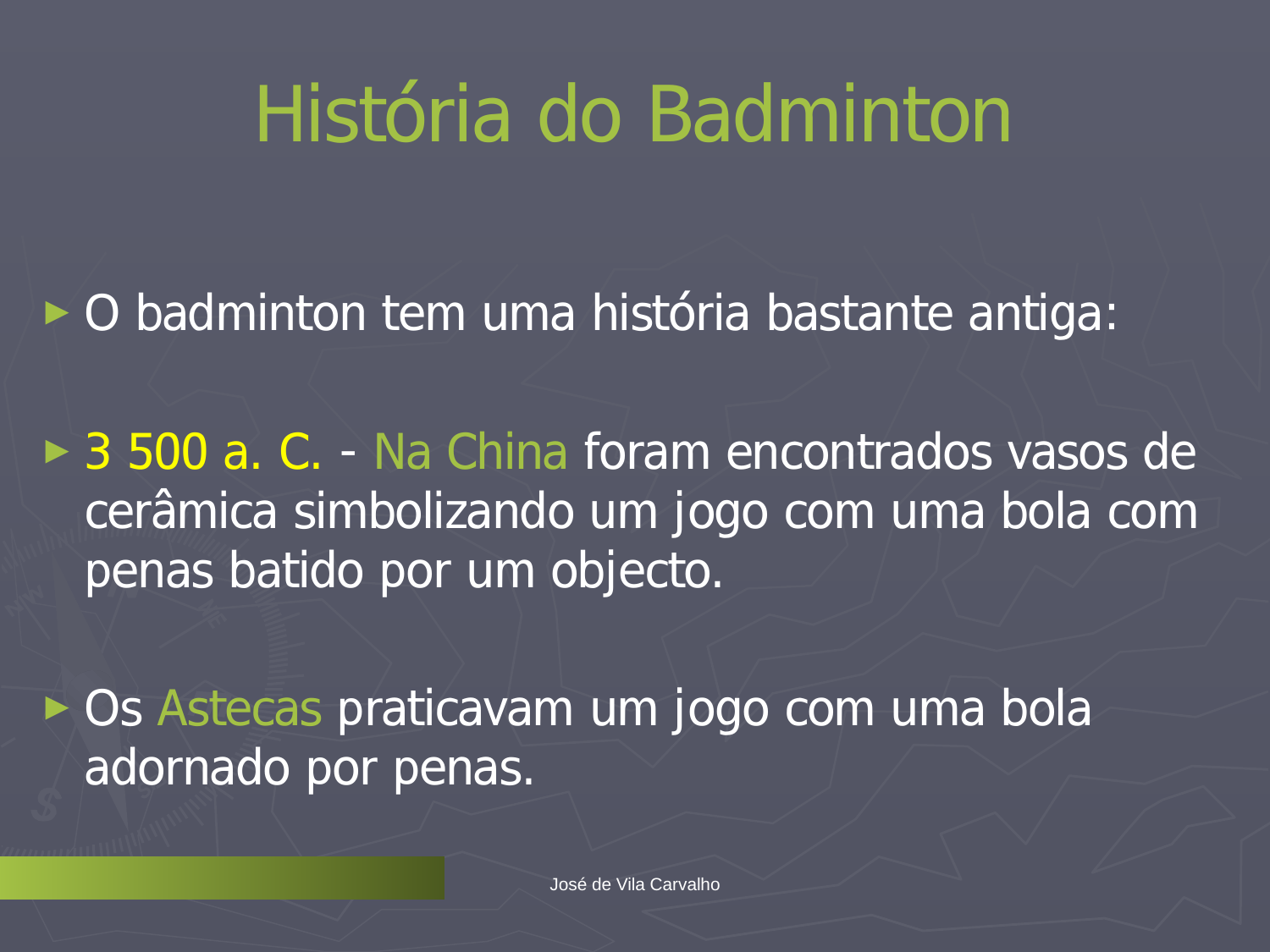

# História do Badminton
O badminton tem uma história bastante antiga:

3 500 a. C. - Na China foram encontrados vasos de cerâmica simbolizando um jogo com uma bola com penas batido por um objecto.

Os Astecas praticavam um jogo com uma bola adornado por penas.

José de Vila Carvalho